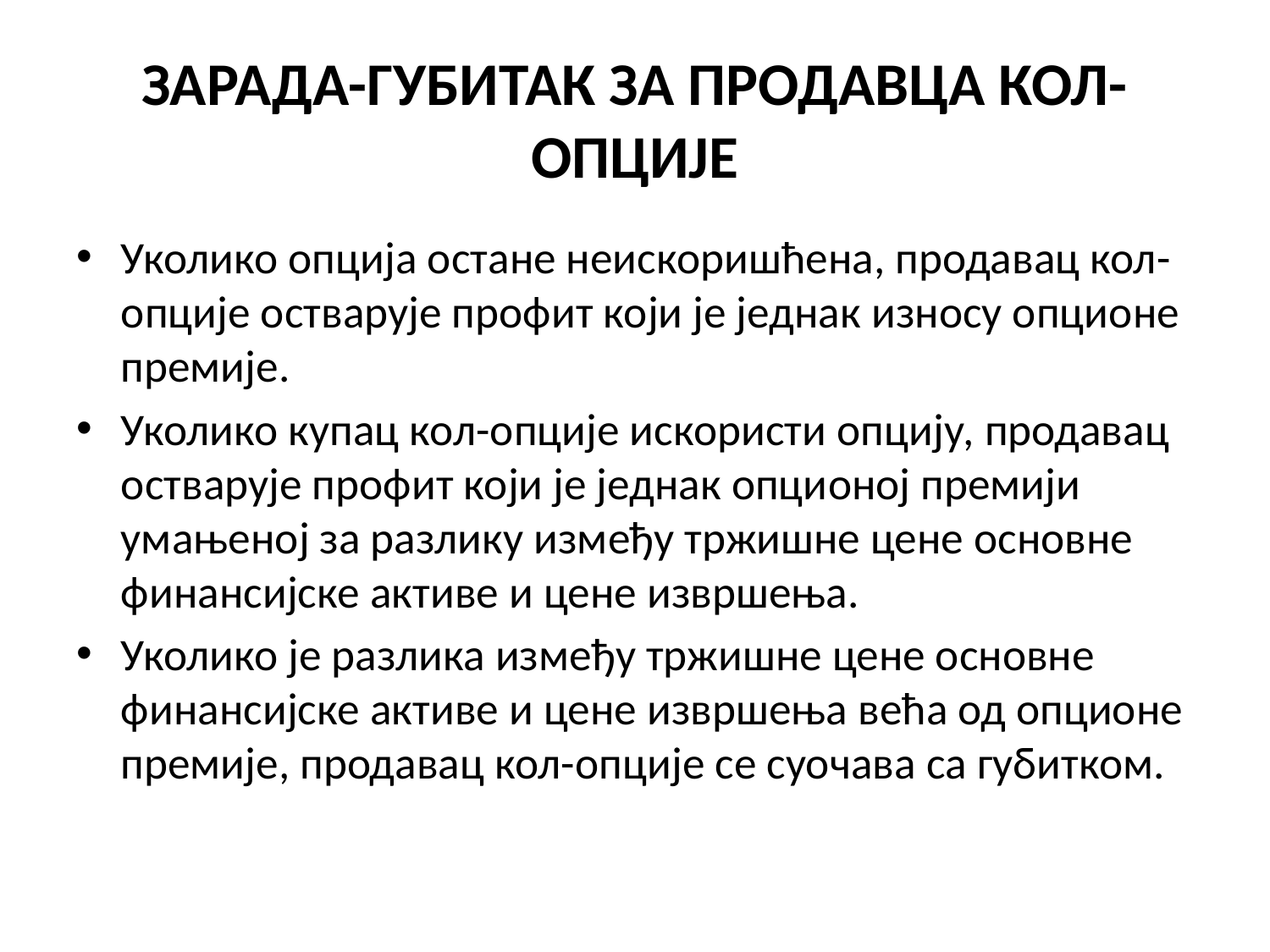

# ЗАРАДА-ГУБИТАК ЗА ПРОДАВЦА КОЛ-ОПЦИЈЕ
Уколико опција остане неискоришћена, продавац кол-опције остварује профит који је једнак износу опционе премије.
Уколико купац кол-опције искористи опцију, продавац остварује профит који је једнак опционој премији умањеној за разлику између тржишне цене основне финансијске активе и цене извршења.
Уколико је разлика између тржишне цене основне финансијске активе и цене извршења већа од опционе премије, продавац кол-опције се суочава са губитком.